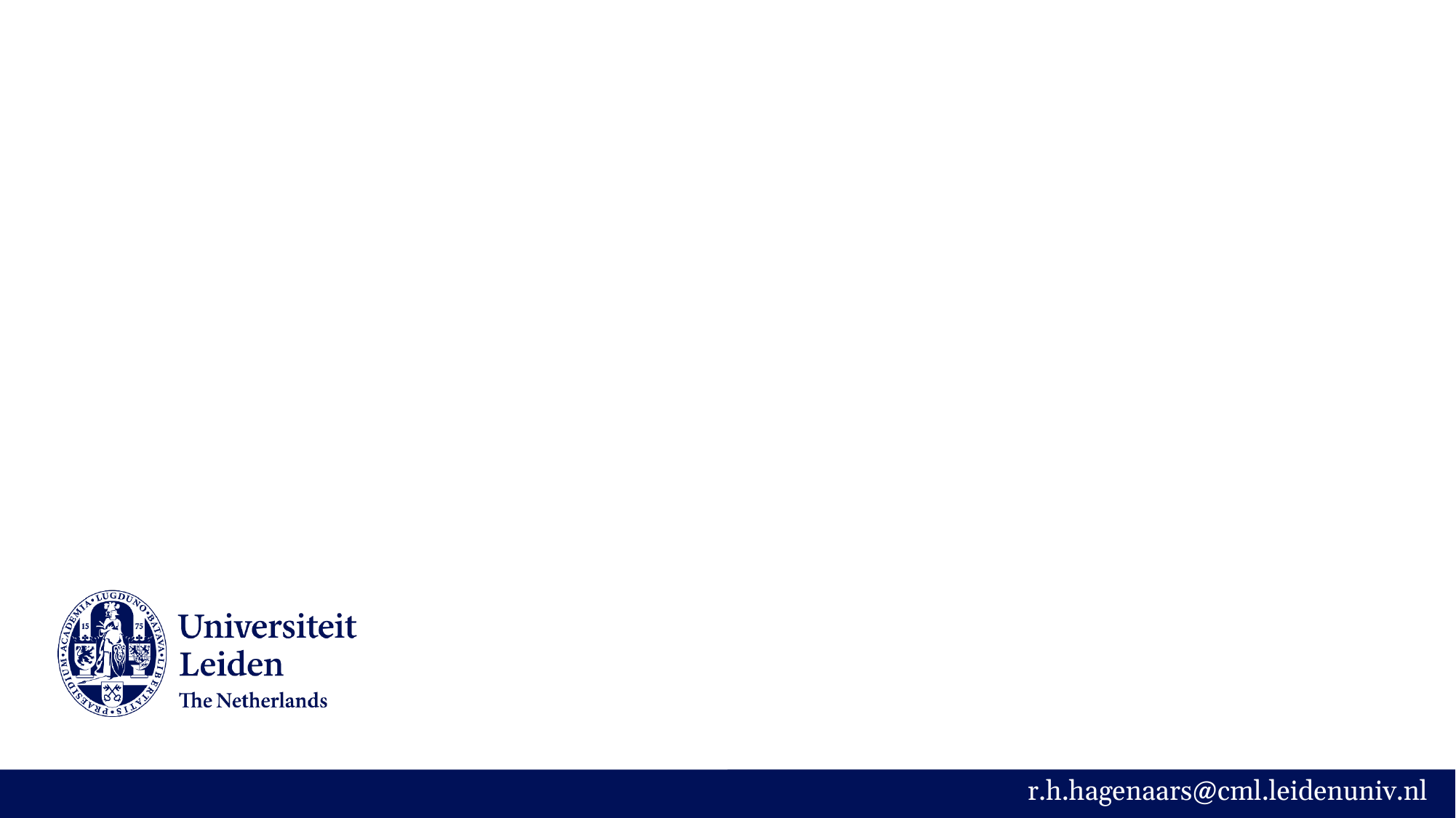

# A Hybrid LCA Framework for Drug-Level Carbon Footprint Assessment Under Data Constraints
Rosalie H.  Hagenaars,  IIOA conference 2026
Co-authors: Arjan de Koning, Reinout Heijungs, Arnold Tukker, Ranran Wang
r.h.hagenaars@cml.leidenuniv.nl